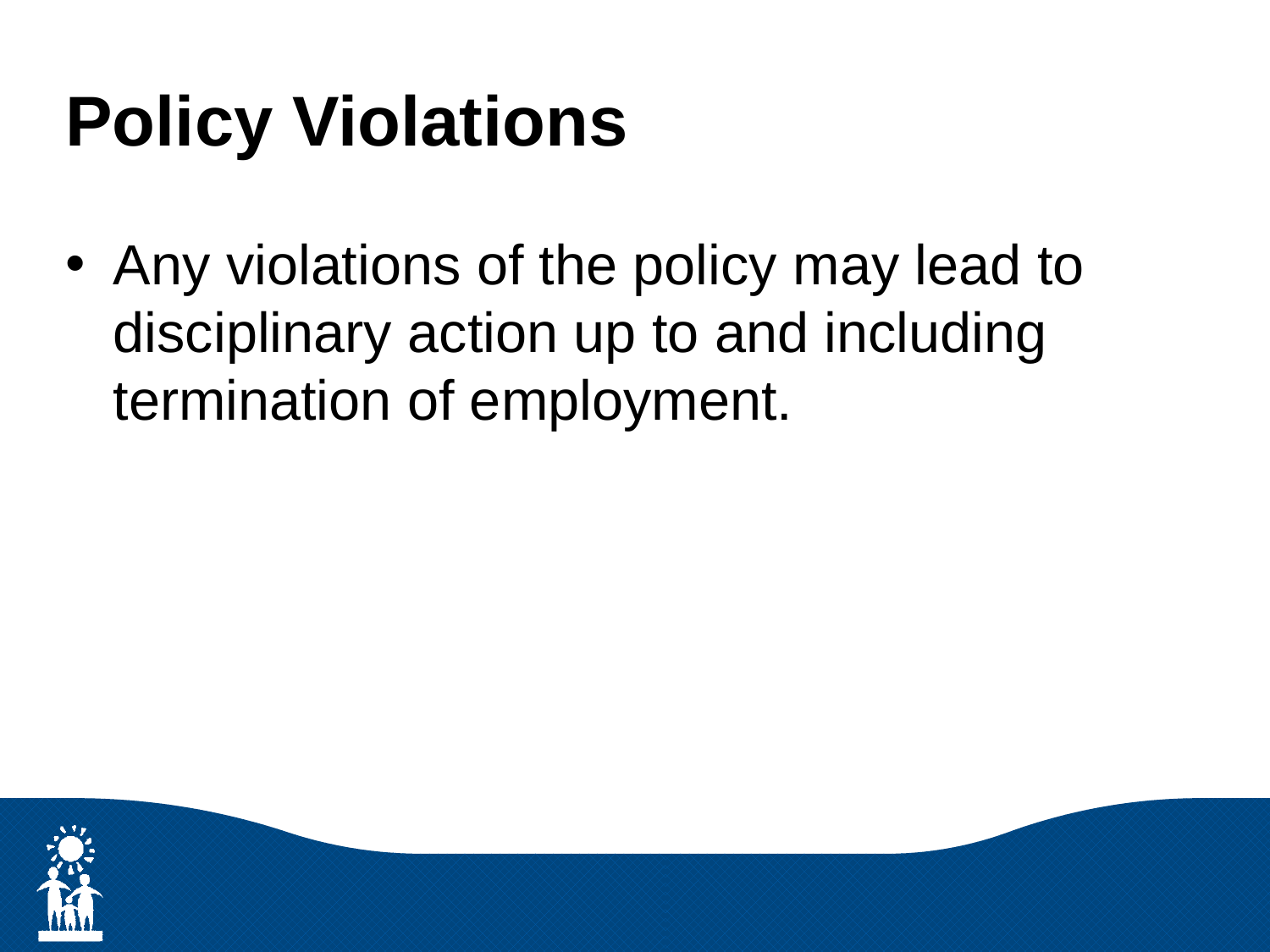

# Policy Violations
Any violations of the policy may lead to disciplinary action up to and including termination of employment.